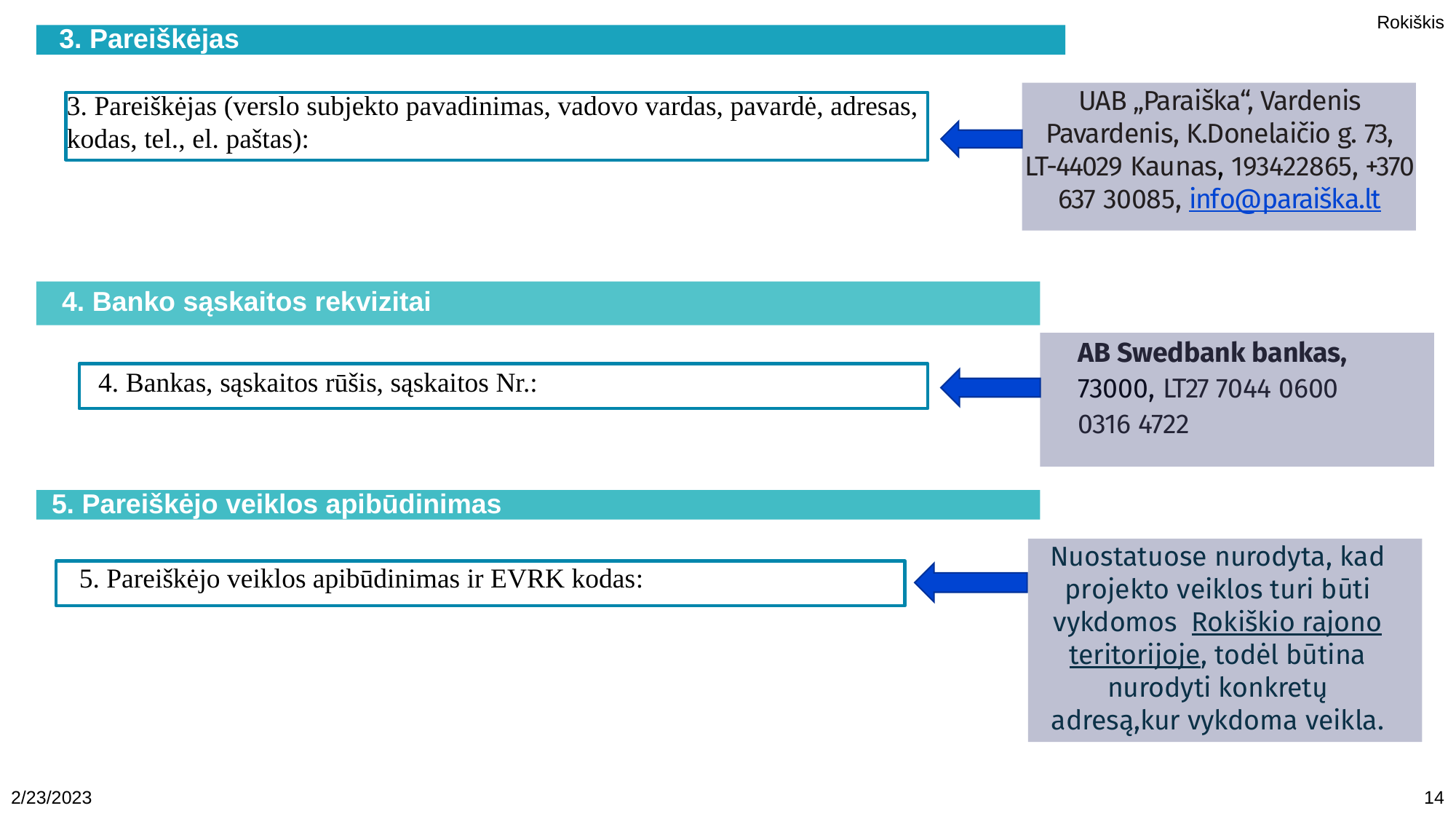

3. Pareiškėjas
3. Pareiškėjas (verslo subjekto pavadinimas, vadovo vardas, pavardė, adresas, kodas, tel., el. paštas):
UAB „Paraiška“, Vardenis Pavardenis, K.Donelaičio g. 73,
LT-44029 Kaunas, 193422865, +370 637 30085, info@paraiška.lt

 4. Banko sąskaitos rekvizitai

4. Bankas, sąskaitos rūšis, sąskaitos Nr.:
AB Swedbank bankas, 73000, LT27 7044 0600 0316 4722

  5. Pareiškėjo veiklos apibūdinimas
Nuostatuose nurodyta, kad projekto veiklos turi būti vykdomos  Rokiškio rajono teritorijoje, todėl būtina nurodyti konkretų adresą,kur vykdoma veikla.

5. Pareiškėjo veiklos apibūdinimas ir EVRK kodas:

2/23/2023
14